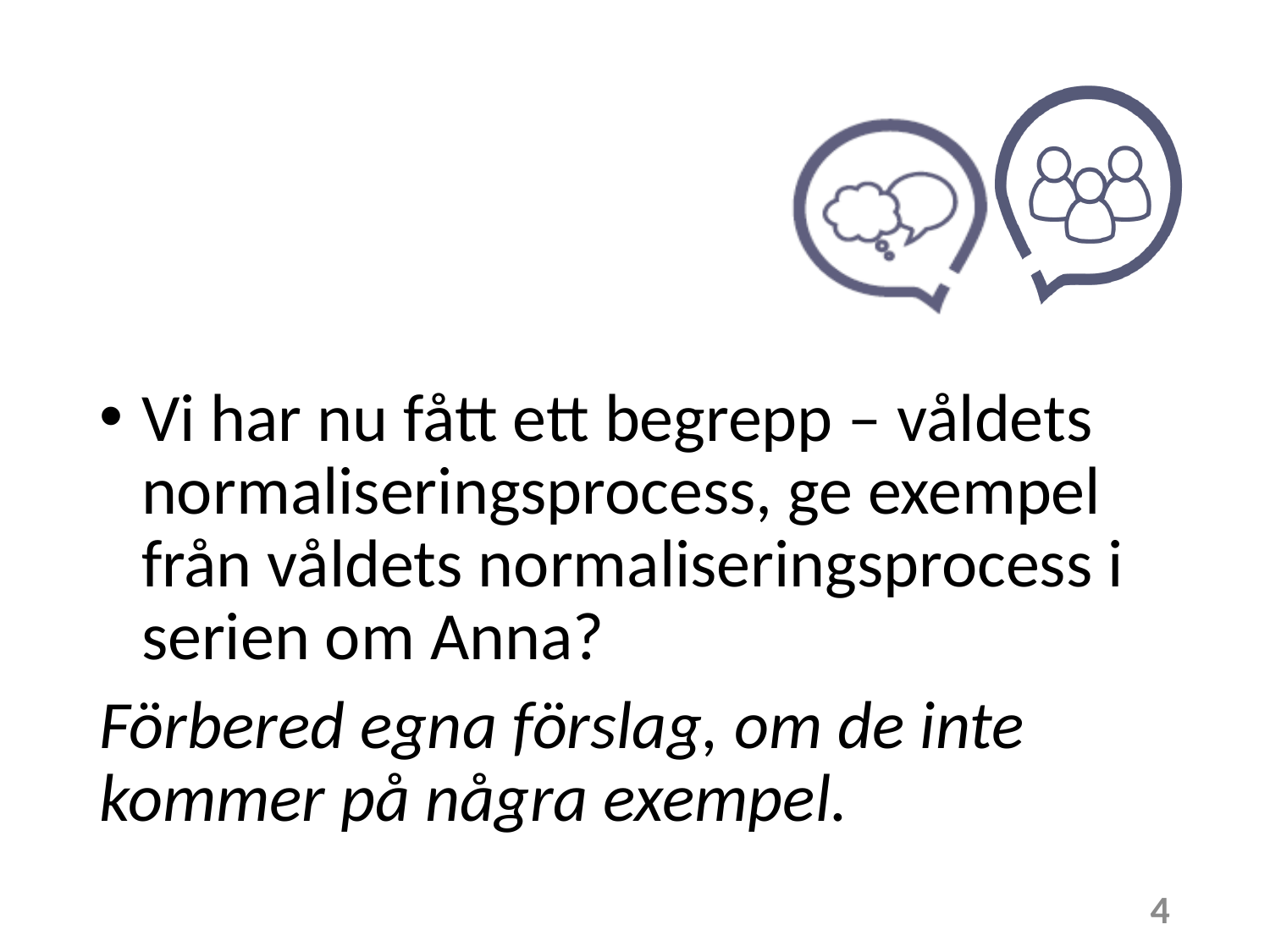

Vi har nu fått ett begrepp – våldets normaliseringsprocess, ge exempel från våldets normaliseringsprocess i serien om Anna?
Förbered egna förslag, om de inte kommer på några exempel.
4